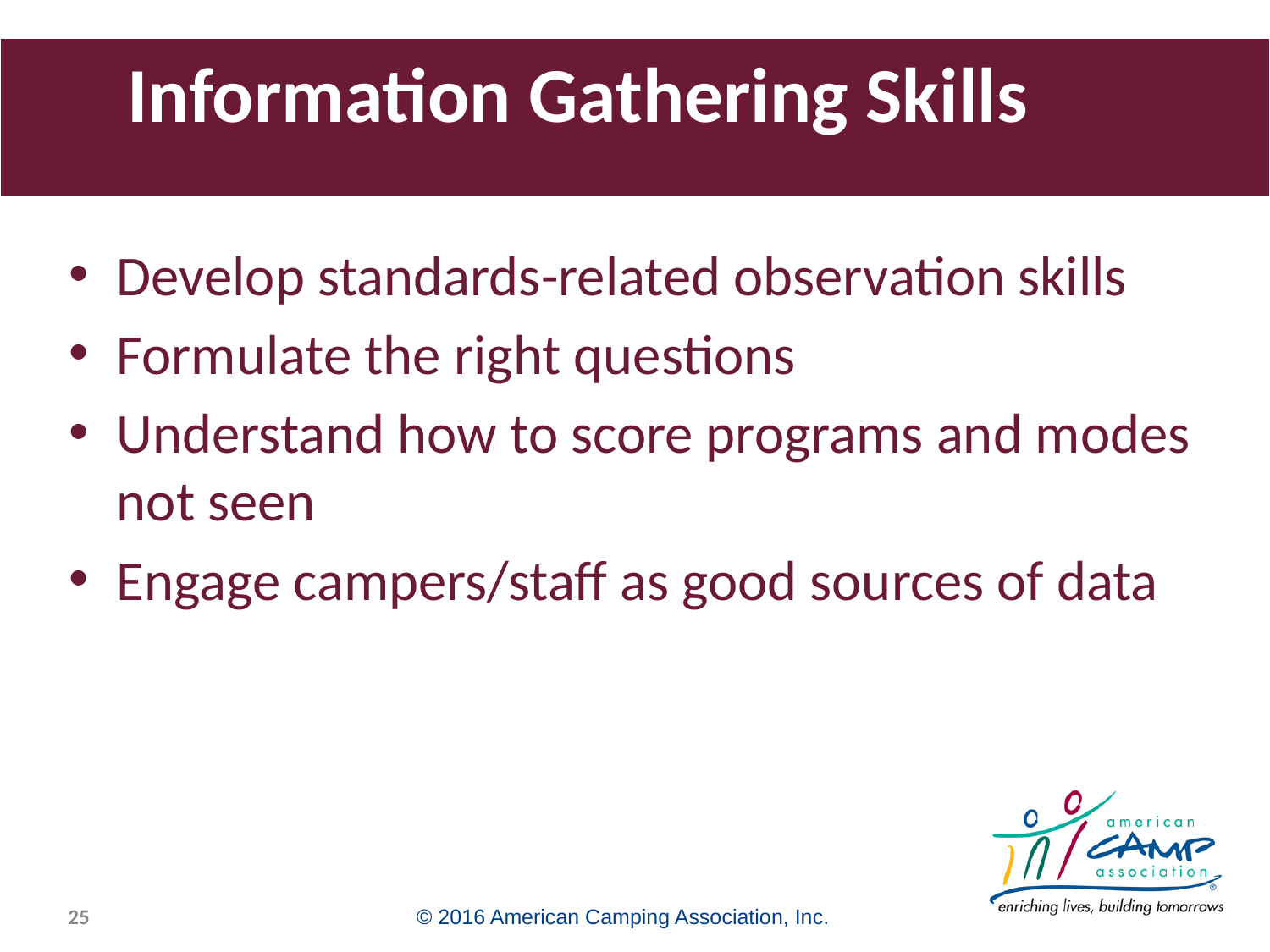

# Information Gathering Skills
Develop standards-related observation skills
Formulate the right questions
Understand how to score programs and modes not seen
Engage campers/staff as good sources of data
25
© 2016 American Camping Association, Inc.